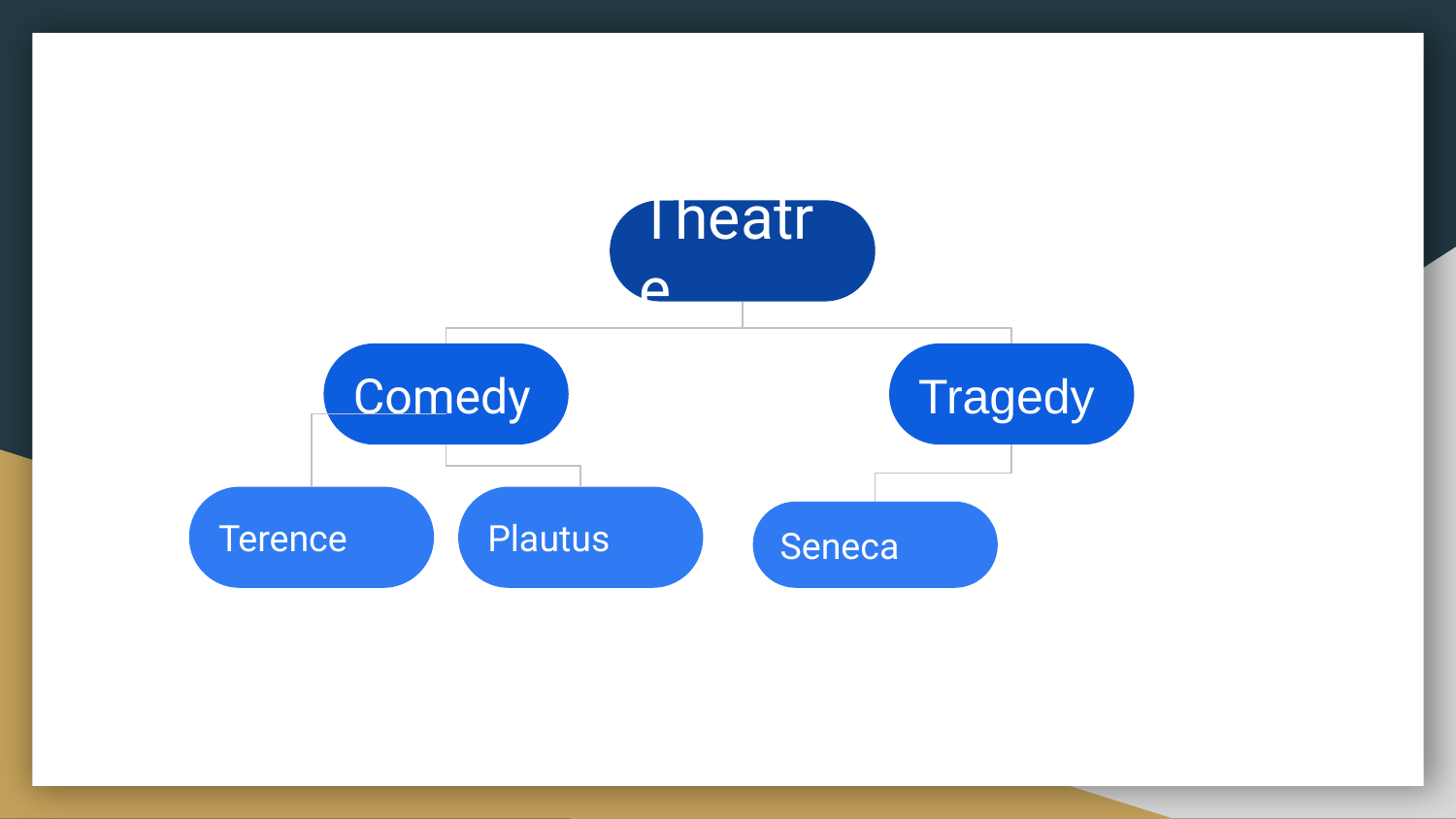

#
Theatre

Comedy
Tragedy
Terence
Plautus
Seneca